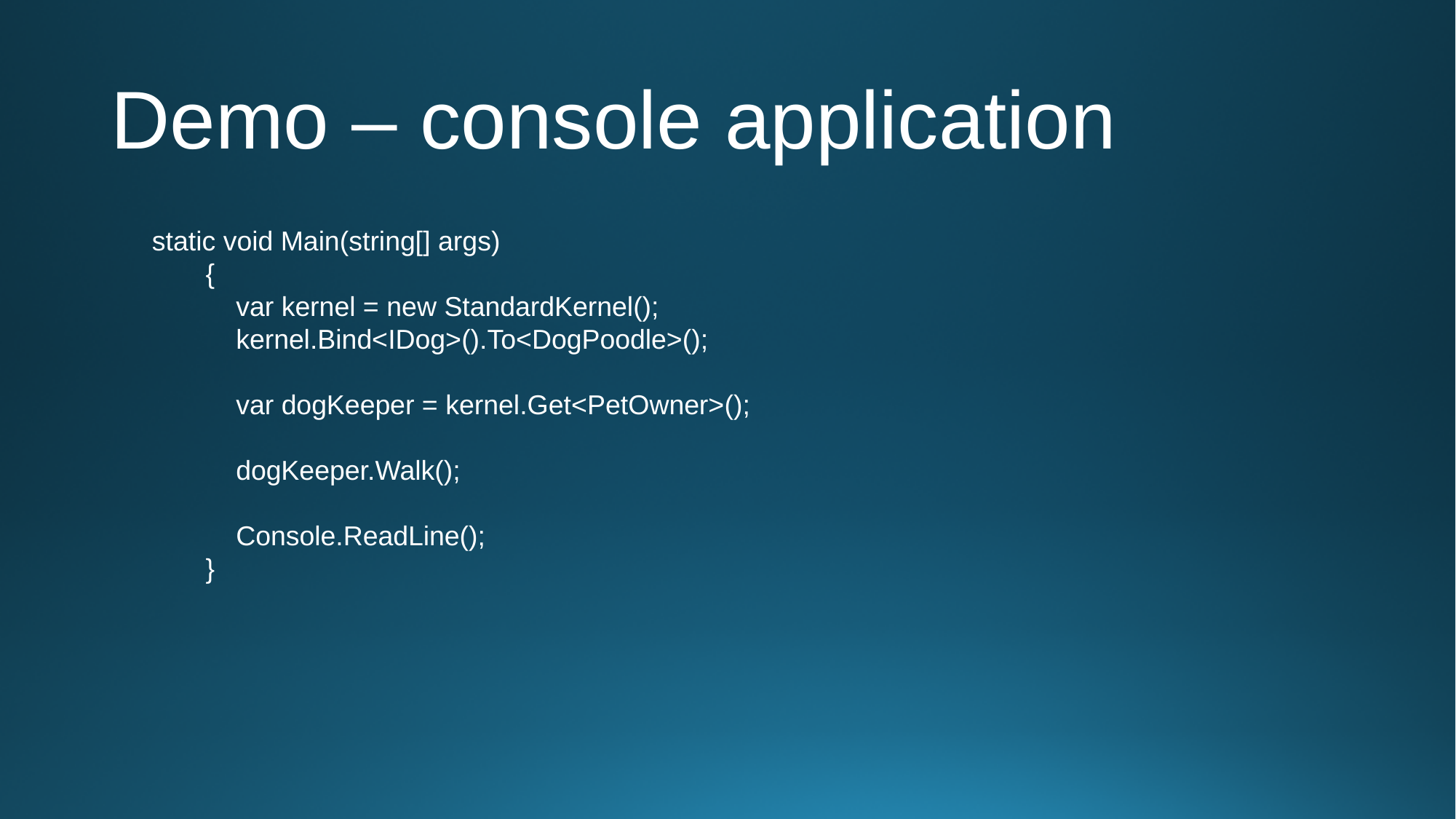

# Demo – console application
 static void Main(string[] args)
        {
            var kernel = new StandardKernel();
            kernel.Bind<IDog>().To<DogPoodle>();

            var dogKeeper = kernel.Get<PetOwner>();

            dogKeeper.Walk();

            Console.ReadLine();
        }